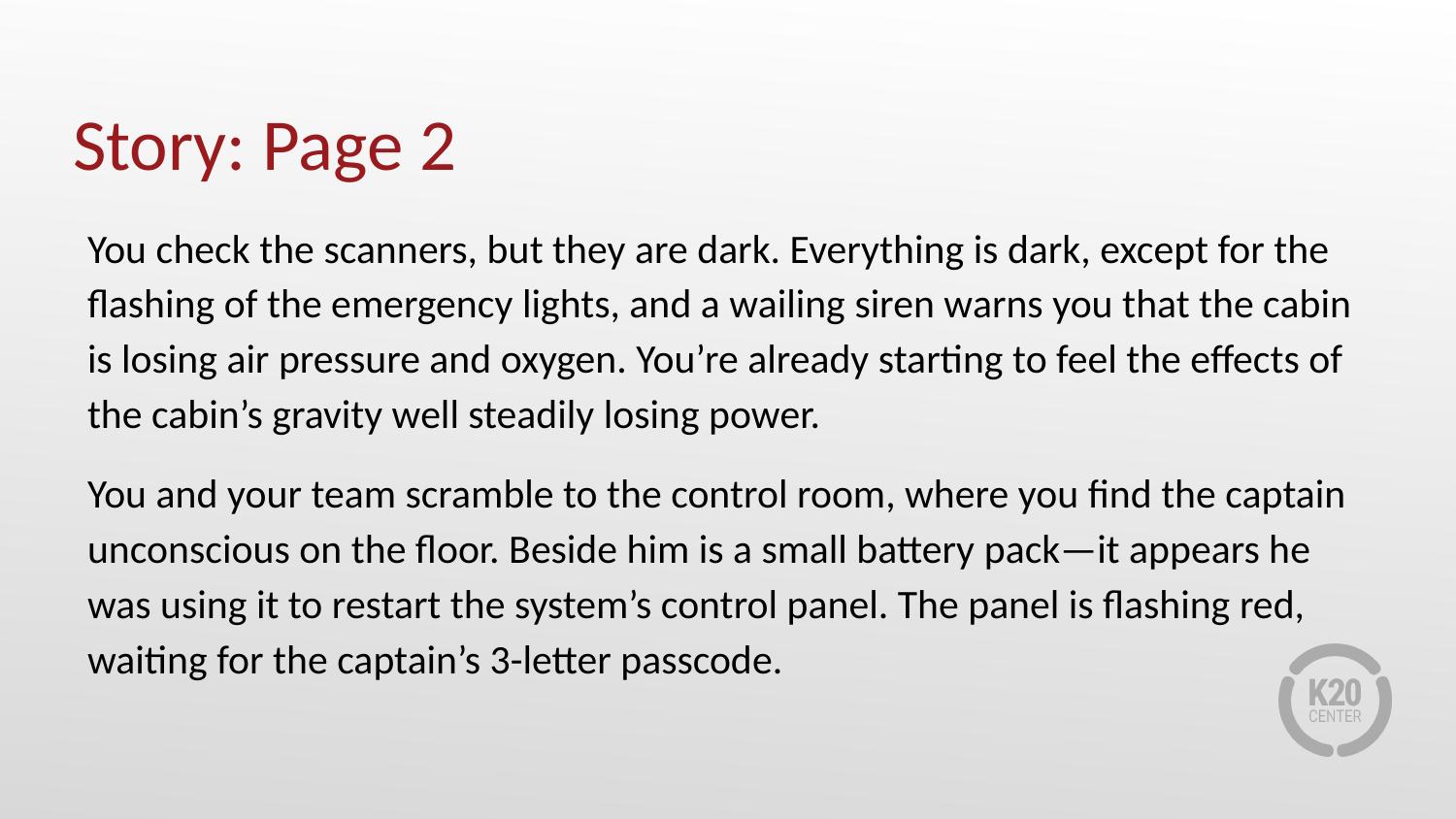

# Story: Page 2
You check the scanners, but they are dark. Everything is dark, except for the flashing of the emergency lights, and a wailing siren warns you that the cabin is losing air pressure and oxygen. You’re already starting to feel the effects of the cabin’s gravity well steadily losing power.
You and your team scramble to the control room, where you find the captain unconscious on the floor. Beside him is a small battery pack—it appears he was using it to restart the system’s control panel. The panel is flashing red, waiting for the captain’s 3-letter passcode.